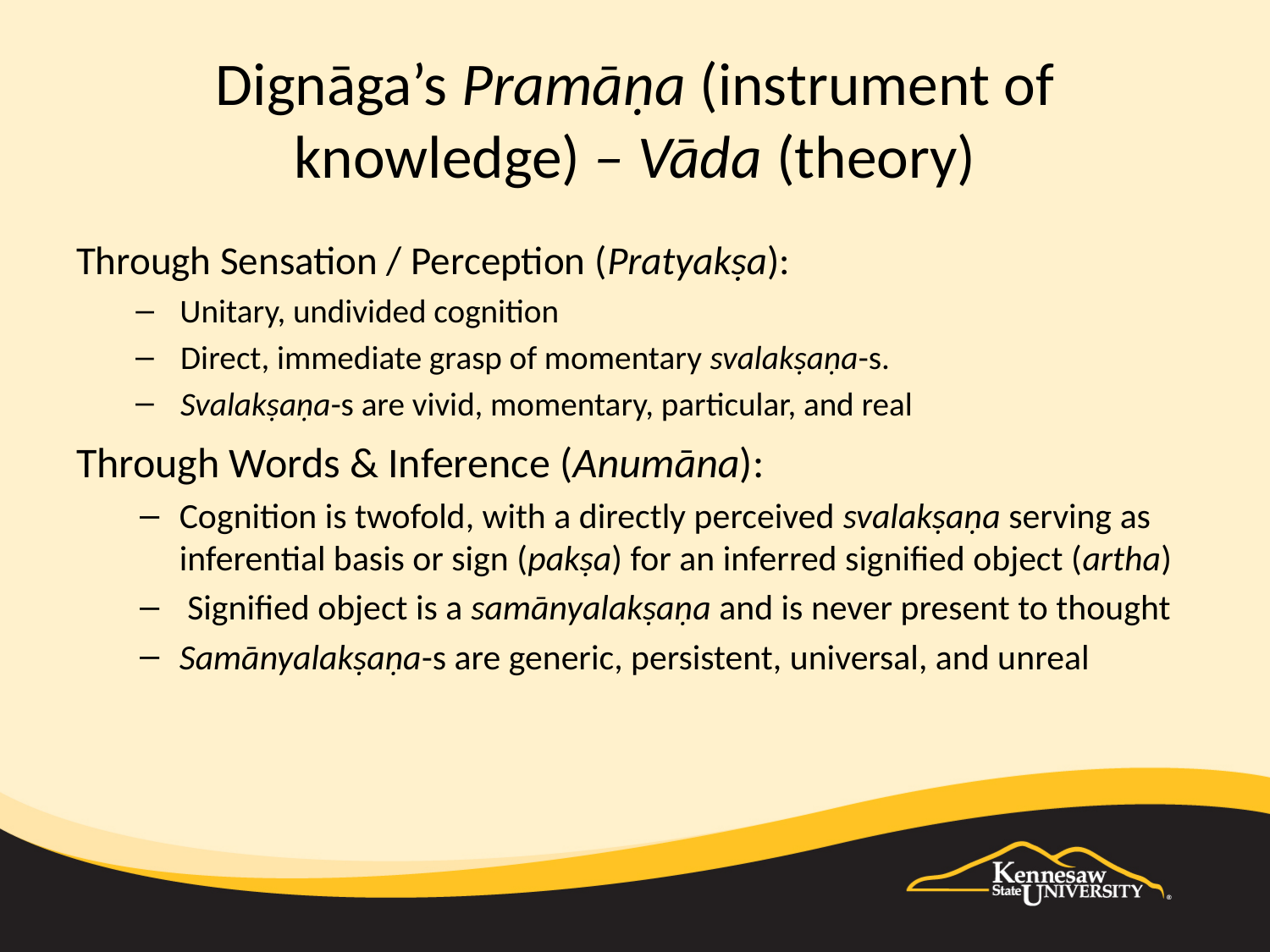

# Dignāga’s Pramāṇa (instrument of knowledge) – Vāda (theory)
Through Sensation / Perception (Pratyakṣa):
Unitary, undivided cognition
Direct, immediate grasp of momentary svalakṣaṇa-s.
Svalakṣaṇa-s are vivid, momentary, particular, and real
Through Words & Inference (Anumāna):
Cognition is twofold, with a directly perceived svalakṣaṇa serving as inferential basis or sign (pakṣa) for an inferred signified object (artha)
 Signified object is a samānyalakṣaṇa and is never present to thought
Samānyalakṣaṇa-s are generic, persistent, universal, and unreal